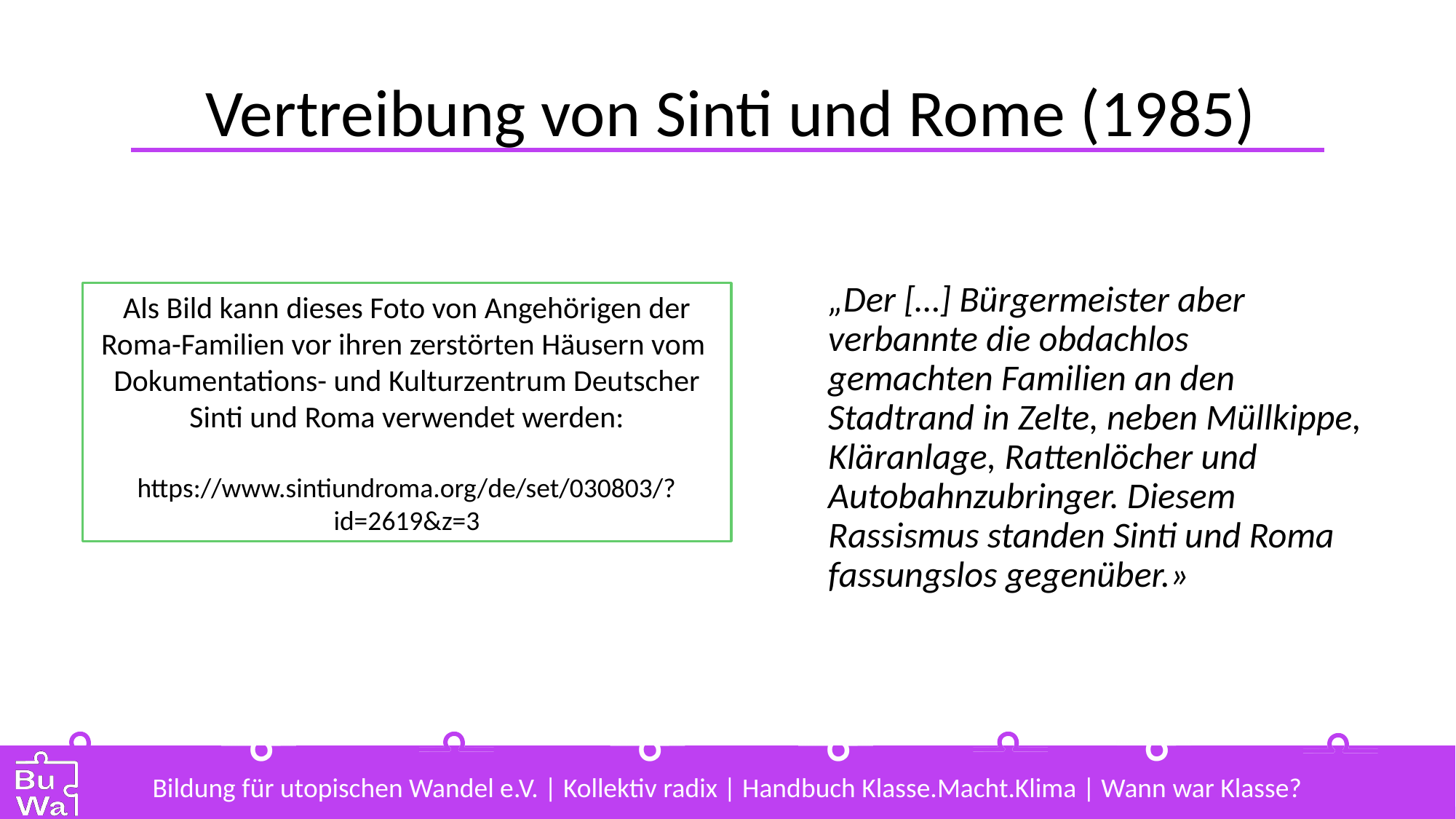

# Vertreibung von Sinti und Rome (1985)
„Der […] Bürgermeister aber verbannte die obdachlos gemachten Familien an den Stadtrand in Zelte, neben Müllkippe, Kläranlage, Rattenlöcher und Autobahnzubringer. Diesem Rassismus standen Sinti und Roma fassungslos gegenüber.»
Als Bild kann dieses Foto von Angehörigen der Roma-Familien vor ihren zerstörten Häusern vom
Dokumentations- und Kulturzentrum Deutscher Sinti und Roma verwendet werden:

https://www.sintiundroma.org/de/set/030803/?id=2619&z=3